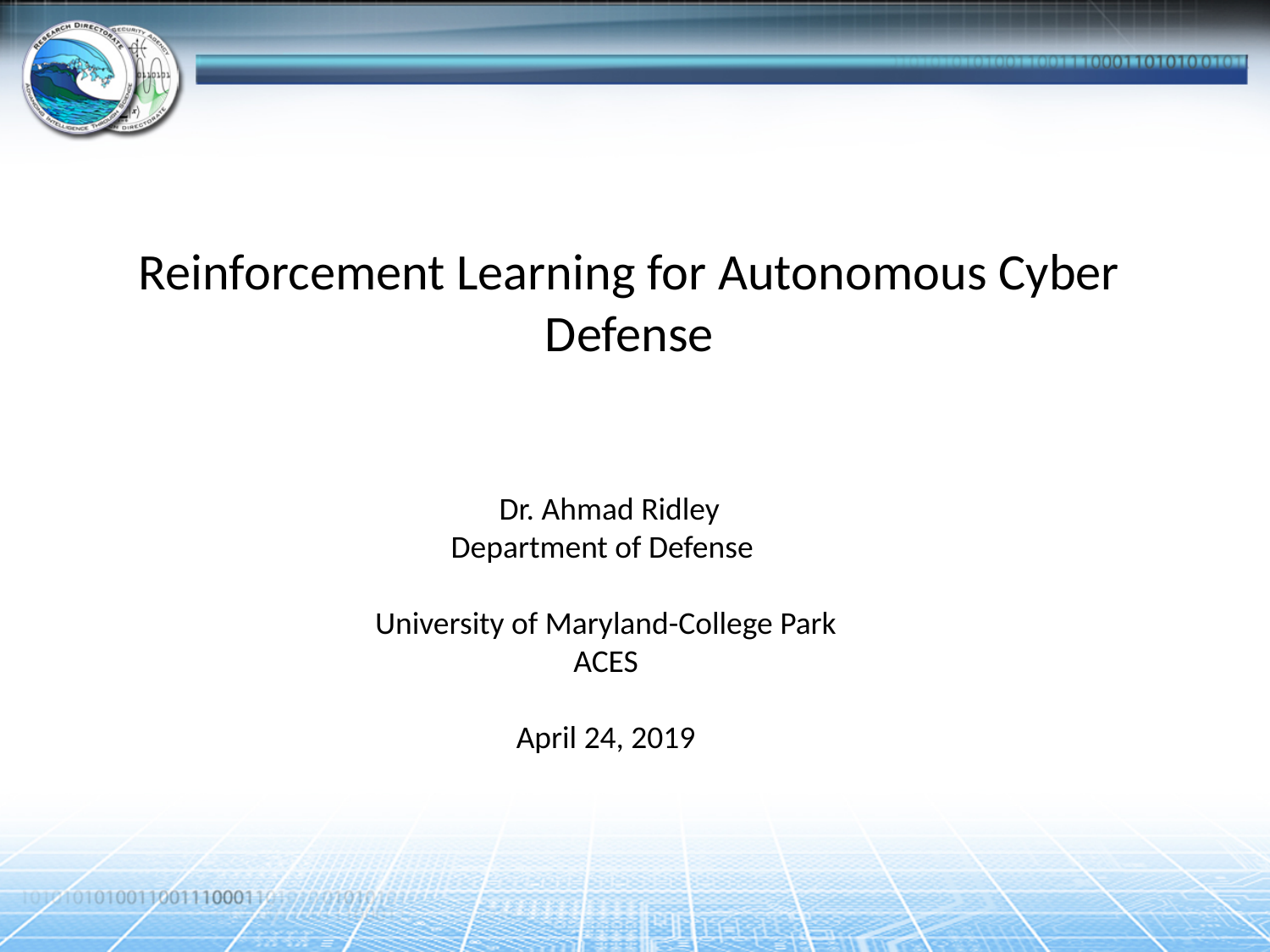

Reinforcement Learning for Autonomous Cyber Defense

 Dr. Ahmad Ridley
Department of Defense

University of Maryland-College Park
ACES

April 24, 2019